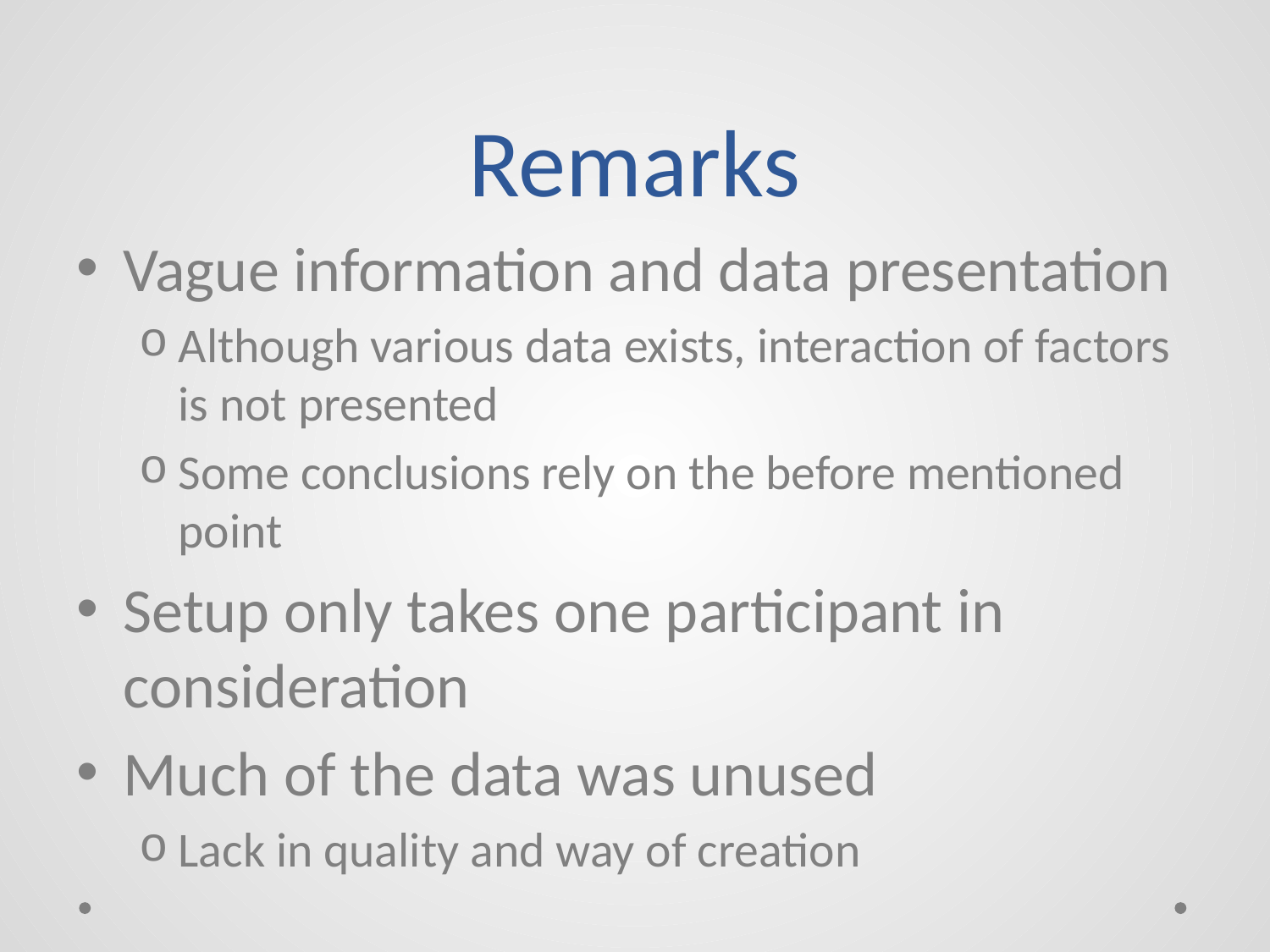

# Remarks
Vague information and data presentation
Although various data exists, interaction of factors is not presented
Some conclusions rely on the before mentioned point
Setup only takes one participant in consideration
Much of the data was unused
Lack in quality and way of creation